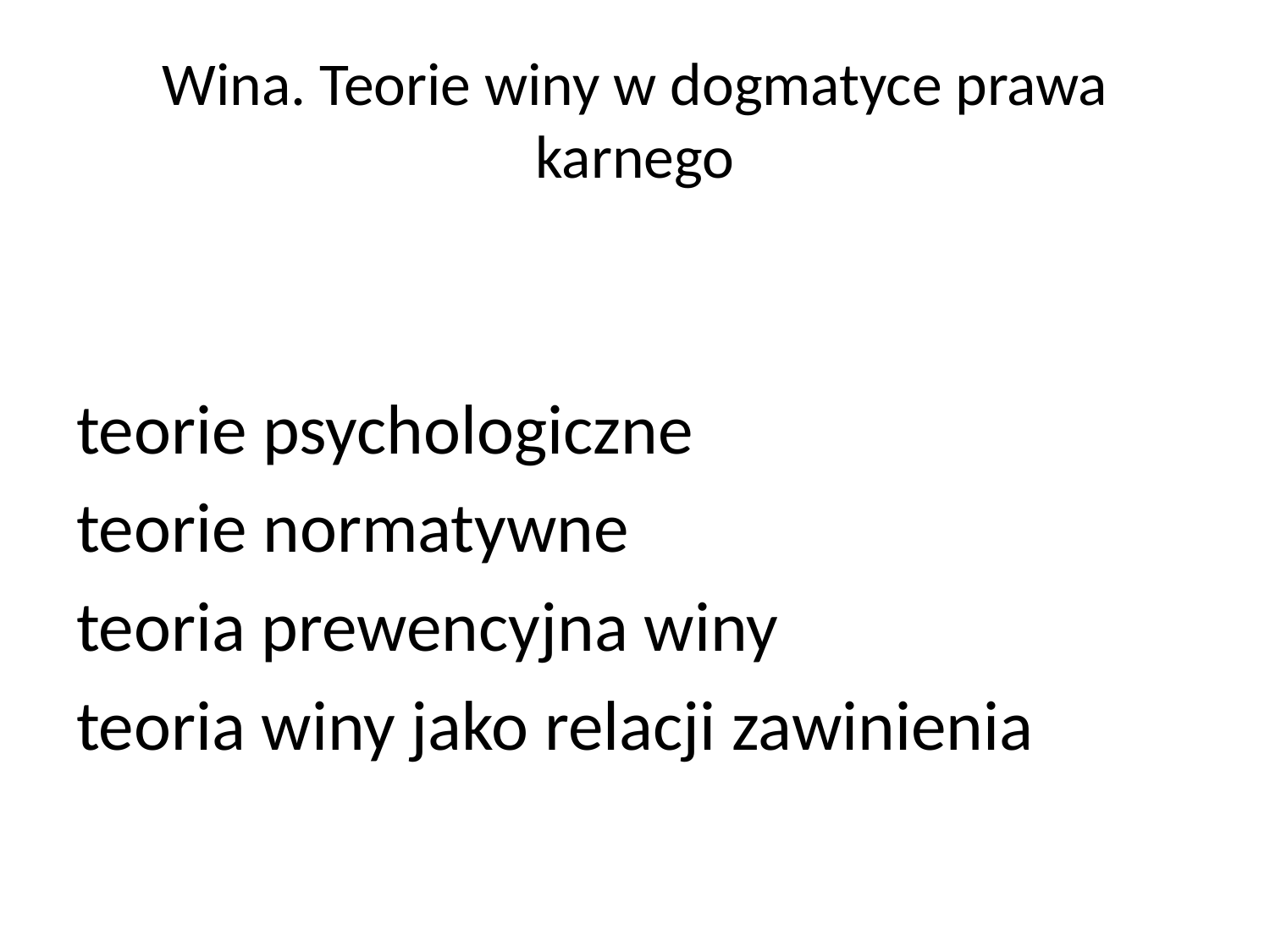

# Wina. Teorie winy w dogmatyce prawa karnego

teorie psychologiczne
teorie normatywne
teoria prewencyjna winy
teoria winy jako relacji zawinienia